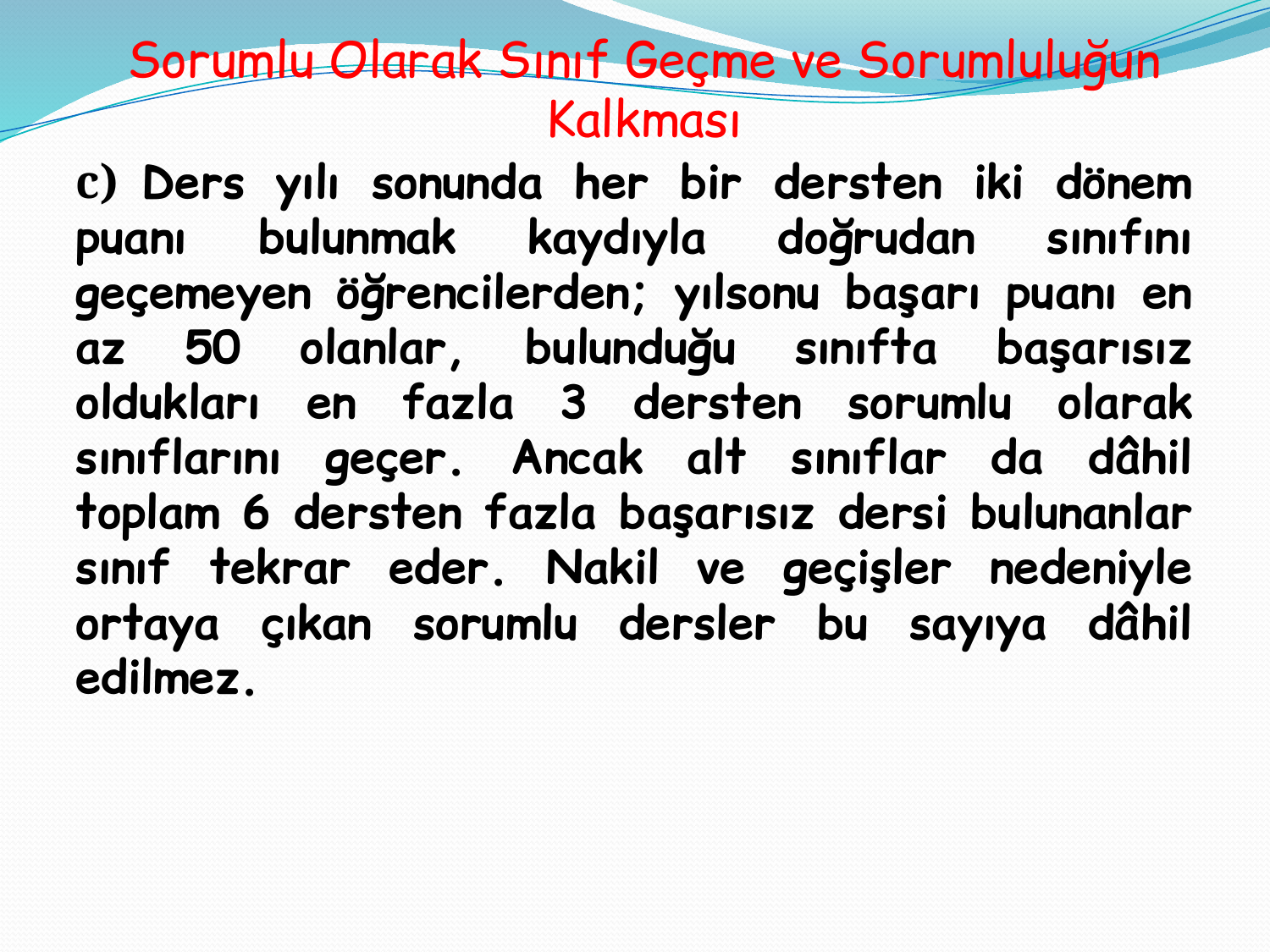

# Sorumlu Olarak Sınıf Geçme ve Sorumluluğun Kalkması
c) Ders yılı sonunda her bir dersten iki dönem puanı bulunmak kaydıyla doğrudan sınıfını geçemeyen öğrencilerden; yılsonu başarı puanı en az 50 olanlar, bulunduğu sınıfta başarısız oldukları en fazla 3 dersten sorumlu olarak sınıflarını geçer. Ancak alt sınıflar da dâhil toplam 6 dersten fazla başarısız dersi bulunanlar sınıf tekrar eder. Nakil ve geçişler nedeniyle ortaya çıkan sorumlu dersler bu sayıya dâhil edilmez.